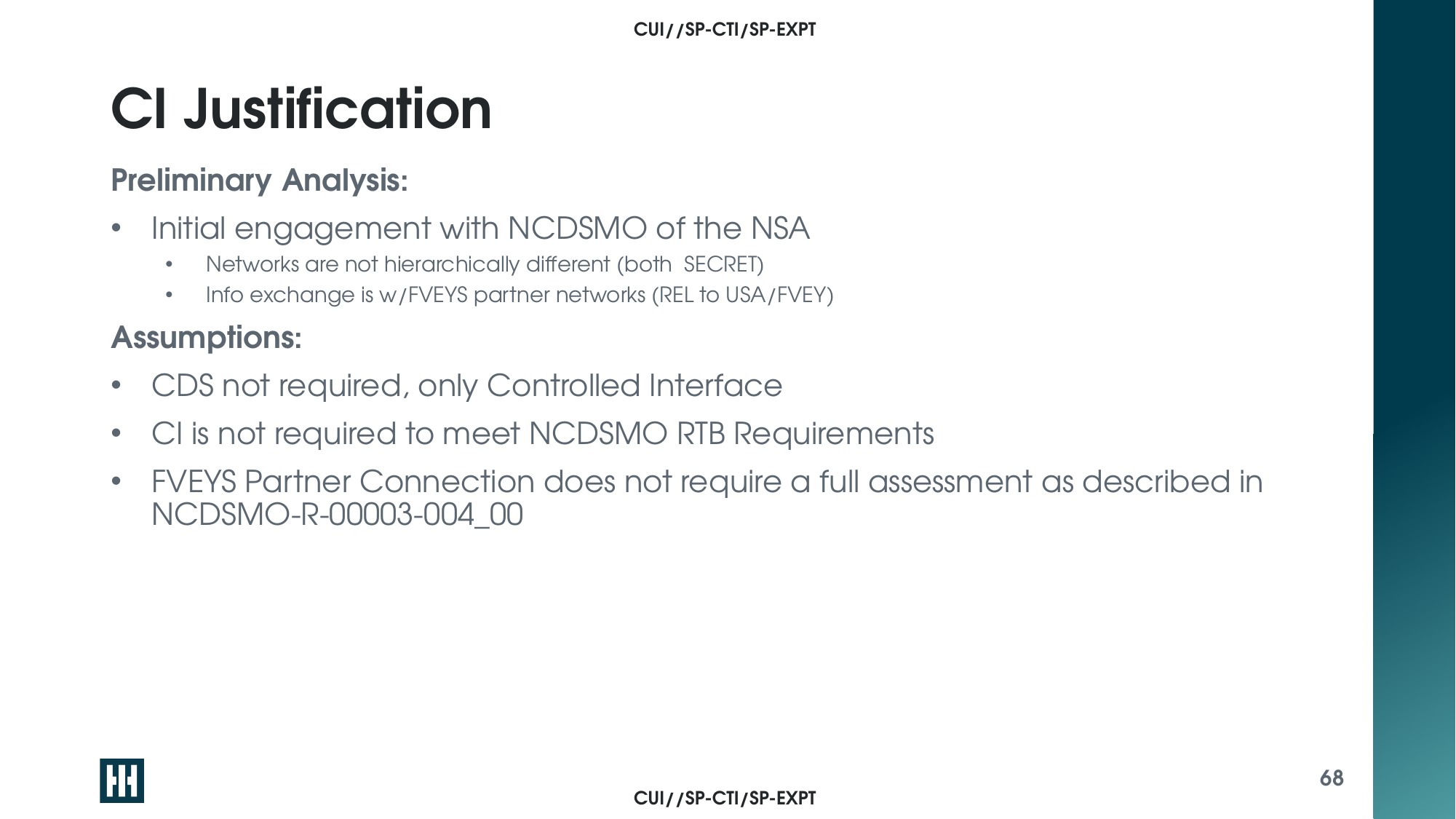

# CI Justification
Preliminary Analysis:
Initial engagement with NCDSMO of the NSA
Networks are not hierarchically different (both  SECRET)
Info exchange is w/FVEYS partner networks (REL to USA/FVEY)
Assumptions:
CDS not required, only Controlled Interface
CI is not required to meet NCDSMO RTB Requirements
FVEYS Partner Connection does not require a full assessment as described in NCDSMO-R-00003-004_00

68